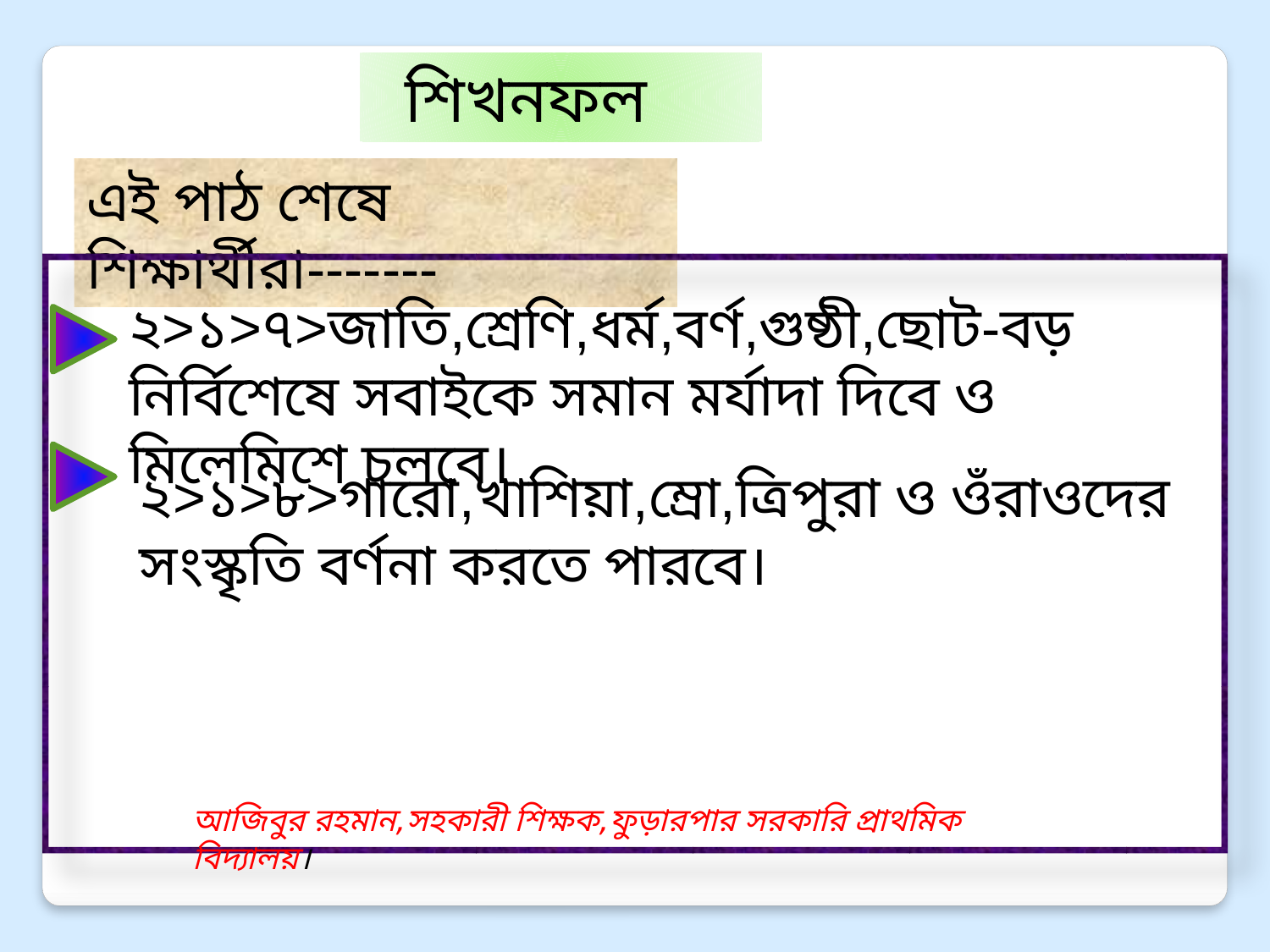

শিখনফল
এই পাঠ শেষে শিক্ষার্থীরা-------

২>১>৭>জাতি,শ্রেণি,ধর্ম,বর্ণ,গুষ্ঠী,ছোট-বড় নির্বিশেষে সবাইকে সমান মর্যাদা দিবে ও মিলেমিশে চলবে।

২>১>৮>গারো,খাশিয়া,ম্রো,ত্রিপুরা ও ওঁরাওদের সংস্কৃতি বর্ণনা করতে পারবে।
আজিবুর রহমান,সহকারী শিক্ষক,ফুড়ারপার সরকারি প্রাথমিক বিদ্যালয়।